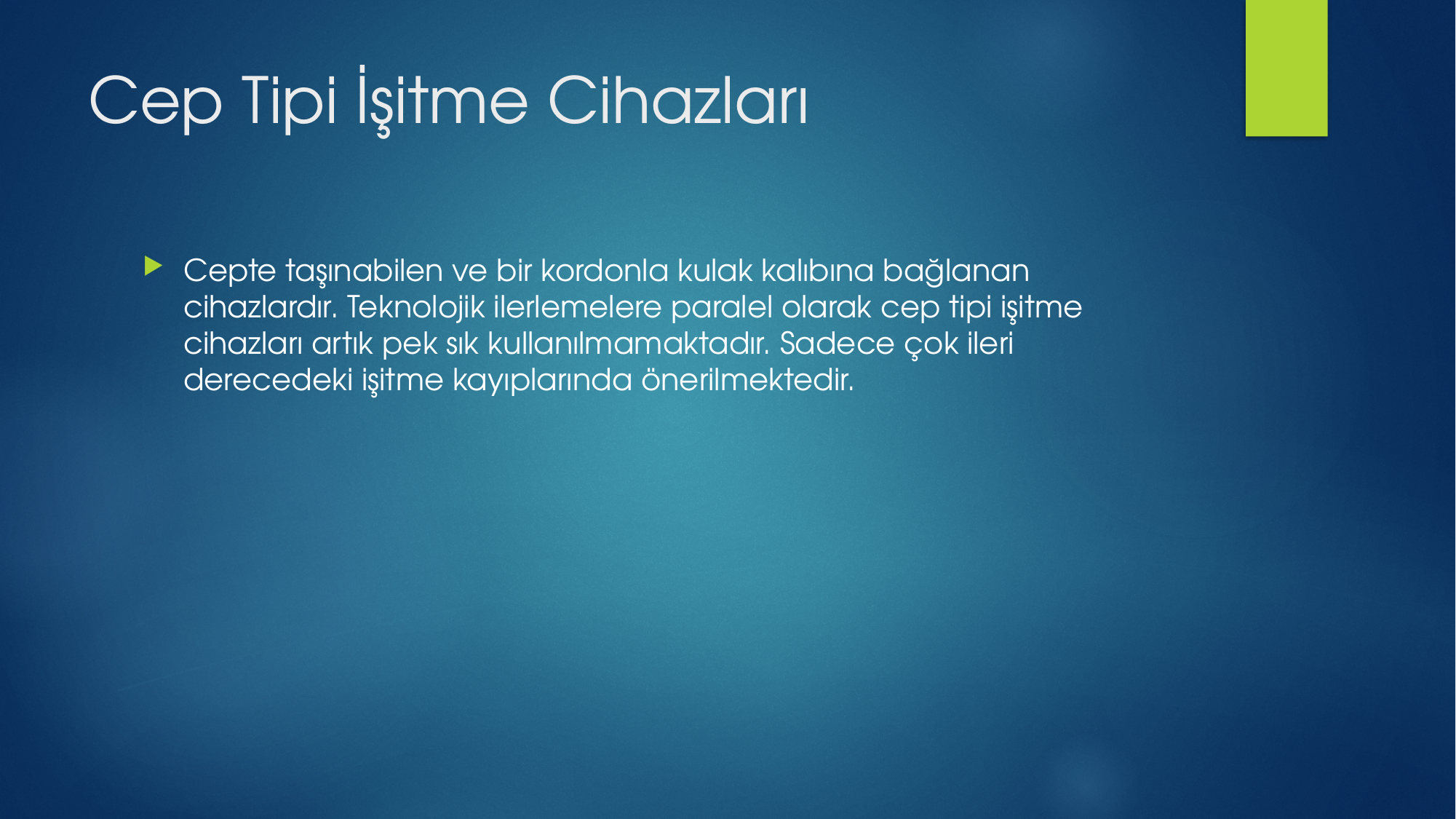

# Cep Tipi İşitme Cihazları
Cepte taşınabilen ve bir kordonla kulak kalıbına bağlanan cihazlardır. Teknolojik ilerlemelere paralel olarak cep tipi işitme cihazları artık pek sık kullanılmamaktadır. Sadece çok ileri derecedeki işitme kayıplarında önerilmektedir.